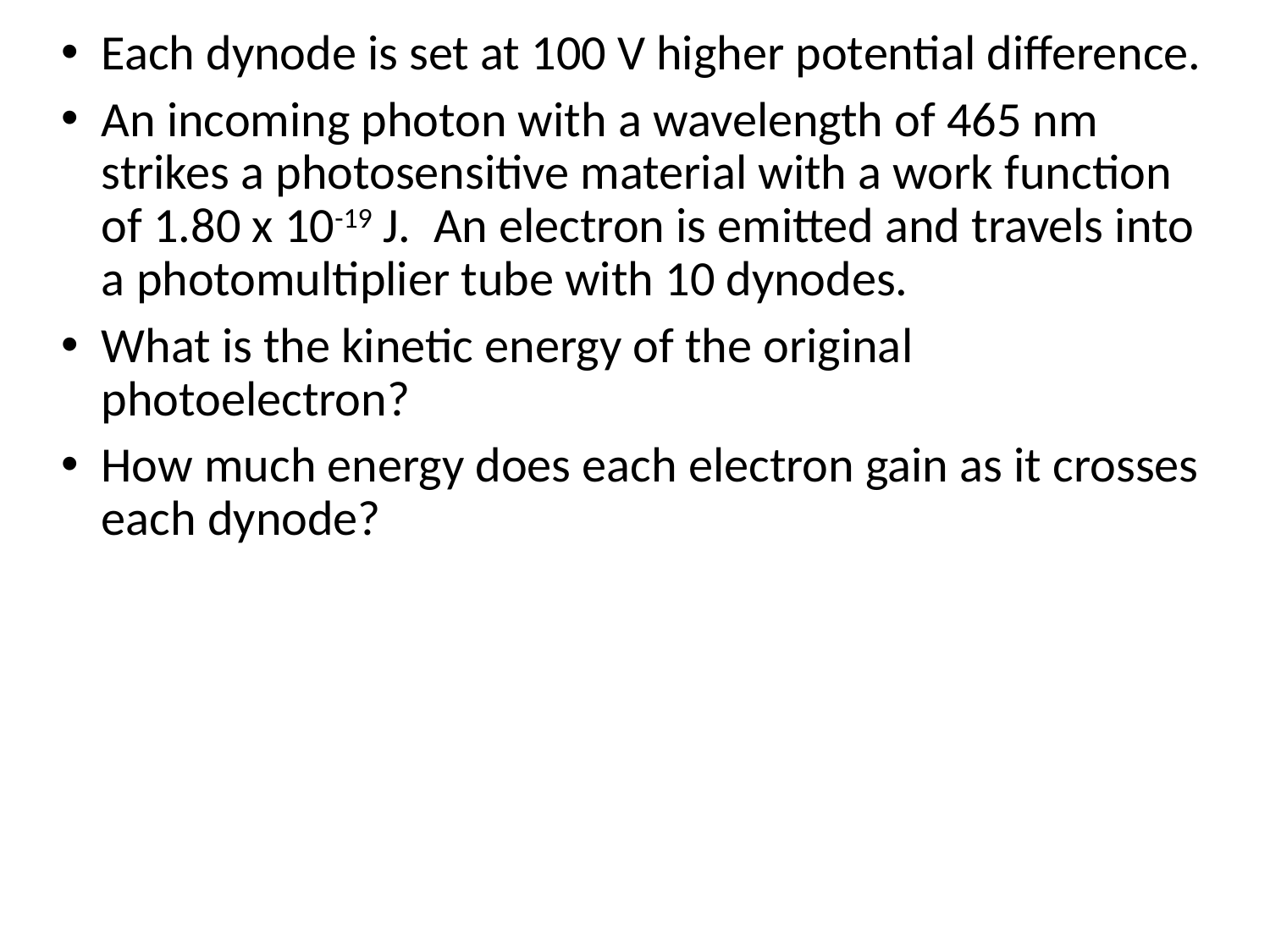

Each dynode is set at 100 V higher potential difference.
An incoming photon with a wavelength of 465 nm strikes a photosensitive material with a work function of 1.80 x 10-19 J.  An electron is emitted and travels into a photomultiplier tube with 10 dynodes.
What is the kinetic energy of the original photoelectron?
How much energy does each electron gain as it crosses each dynode?